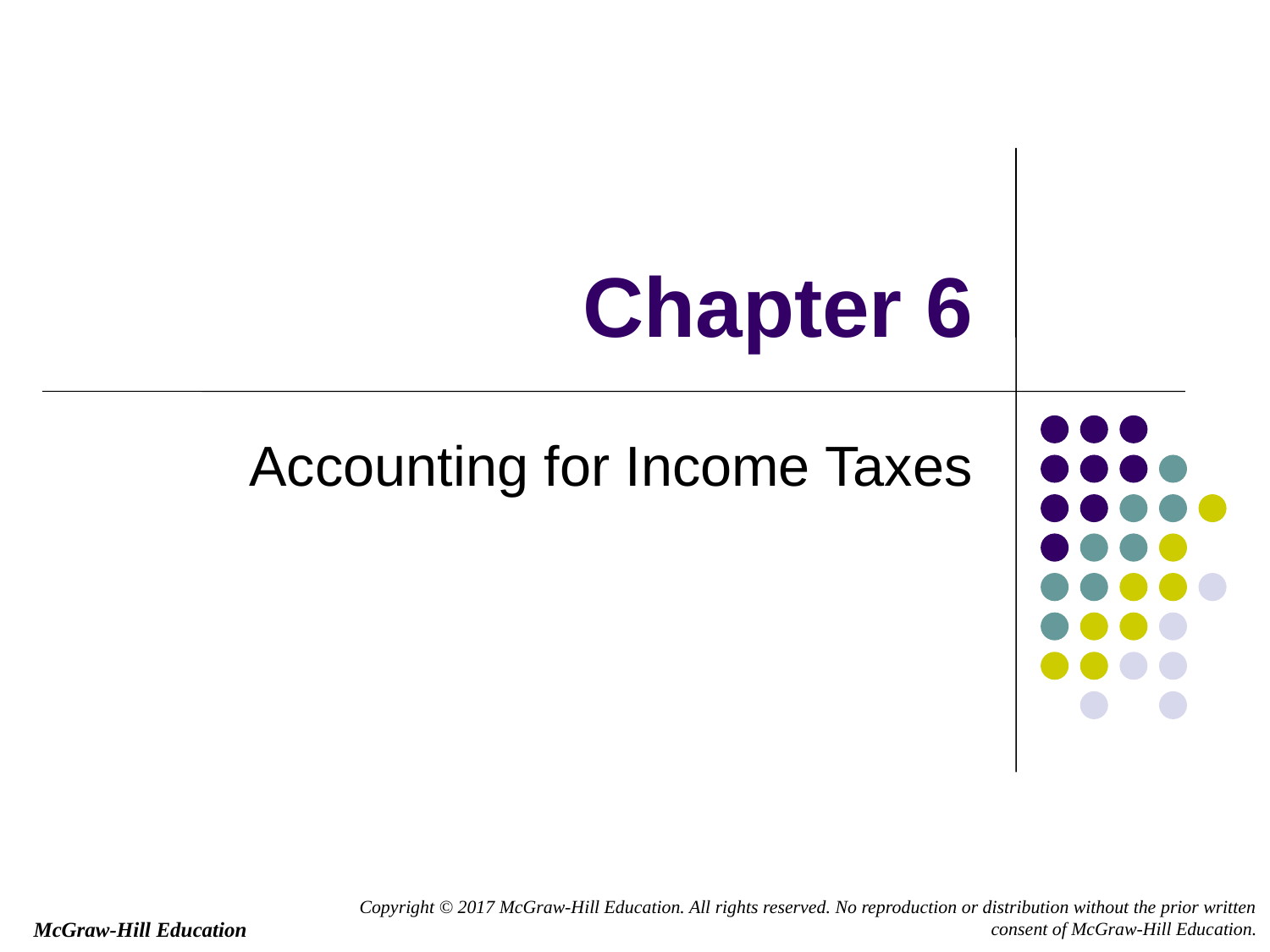

# Chapter 6
Accounting for Income Taxes